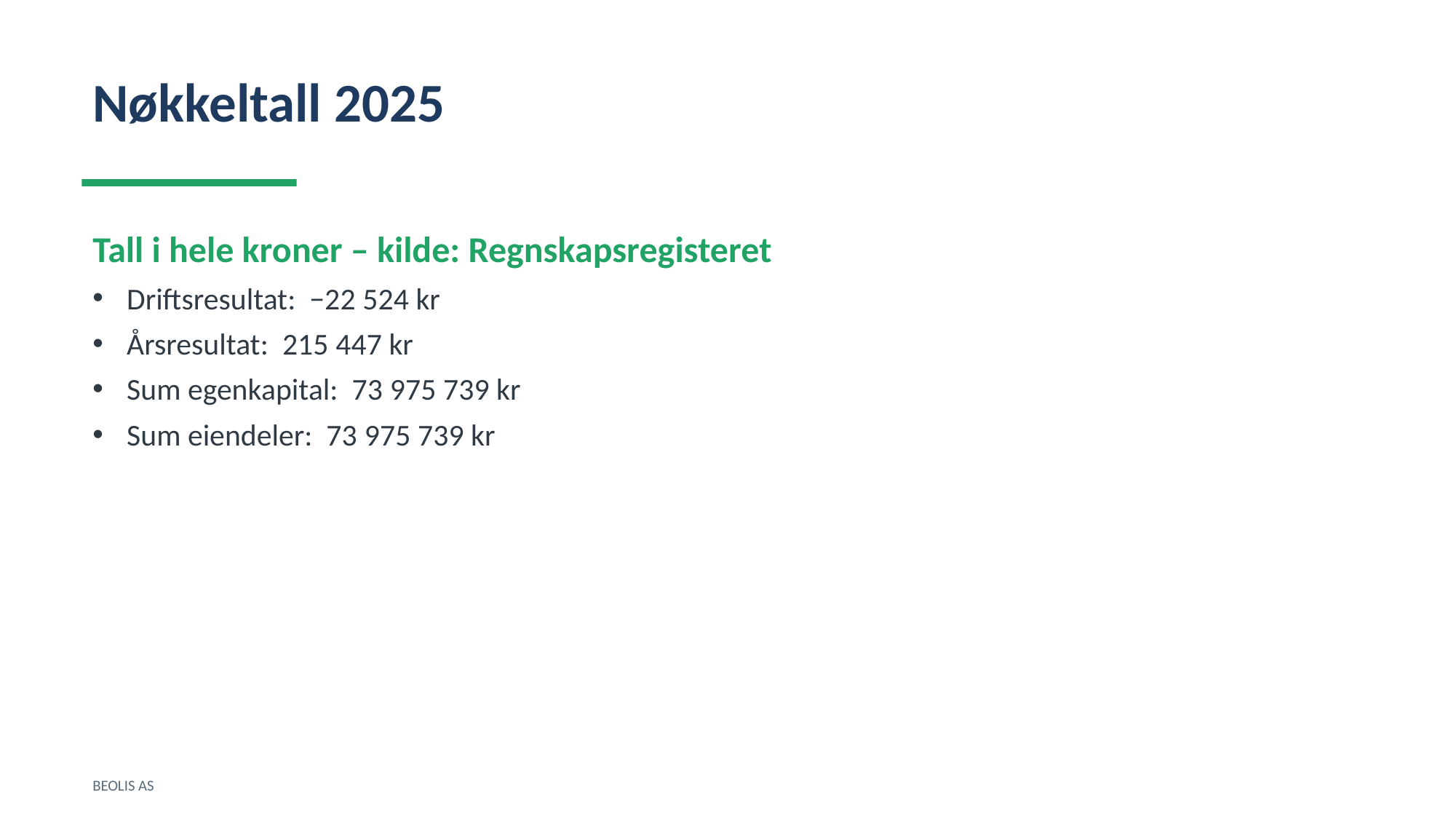

Nøkkeltall 2025

Tall i hele kroner – kilde: Regnskapsregisteret
Driftsresultat:  −22 524 kr
Årsresultat:  215 447 kr
Sum egenkapital:  73 975 739 kr
Sum eiendeler:  73 975 739 kr
BEOLIS AS